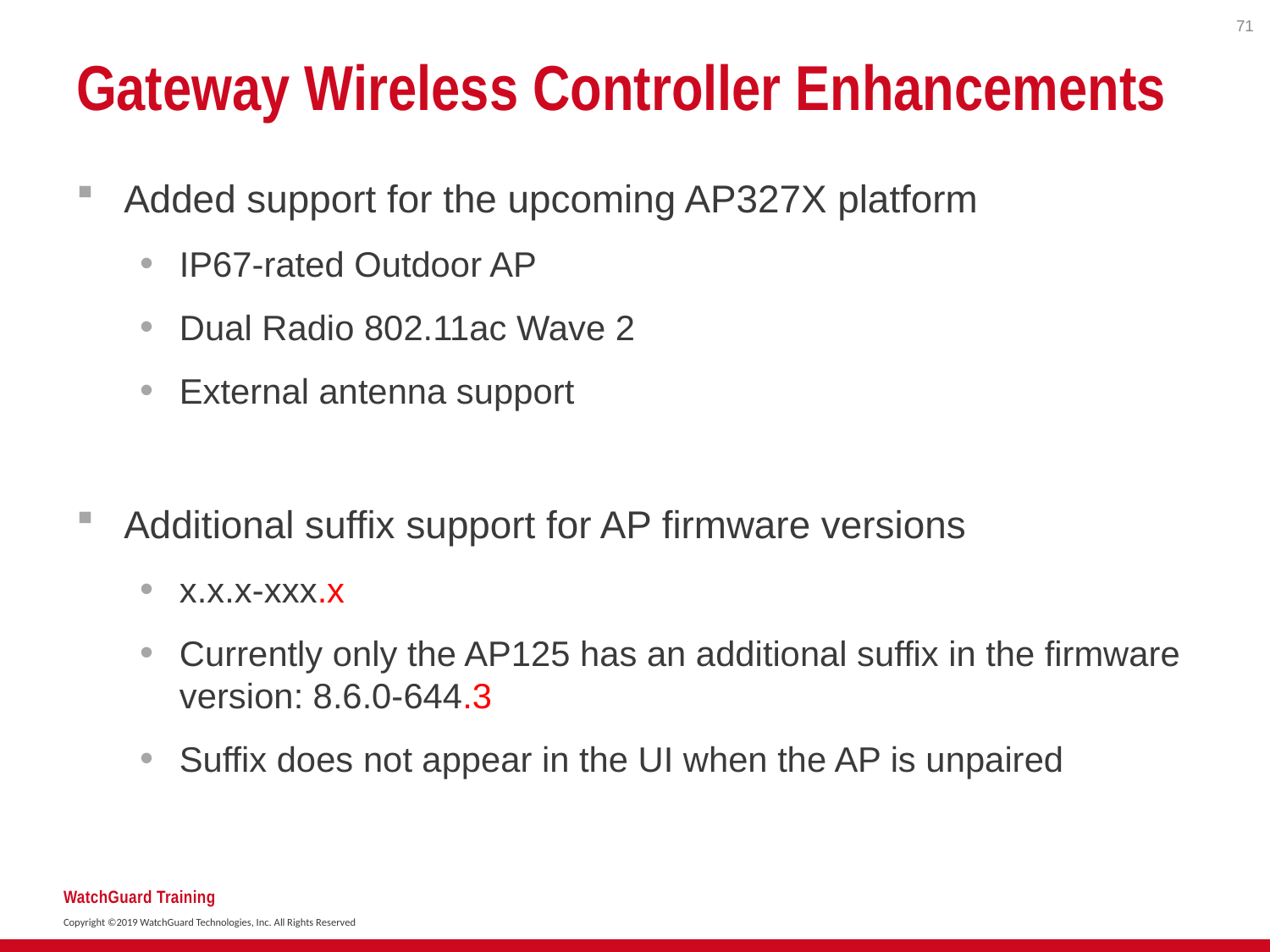

71
# Gateway Wireless Controller Enhancements
Added support for the upcoming AP327X platform
IP67-rated Outdoor AP
Dual Radio 802.11ac Wave 2
External antenna support

Additional suffix support for AP firmware versions
x.x.x-xxx.x
Currently only the AP125 has an additional suffix in the firmware version: 8.6.0-644.3
Suffix does not appear in the UI when the AP is unpaired